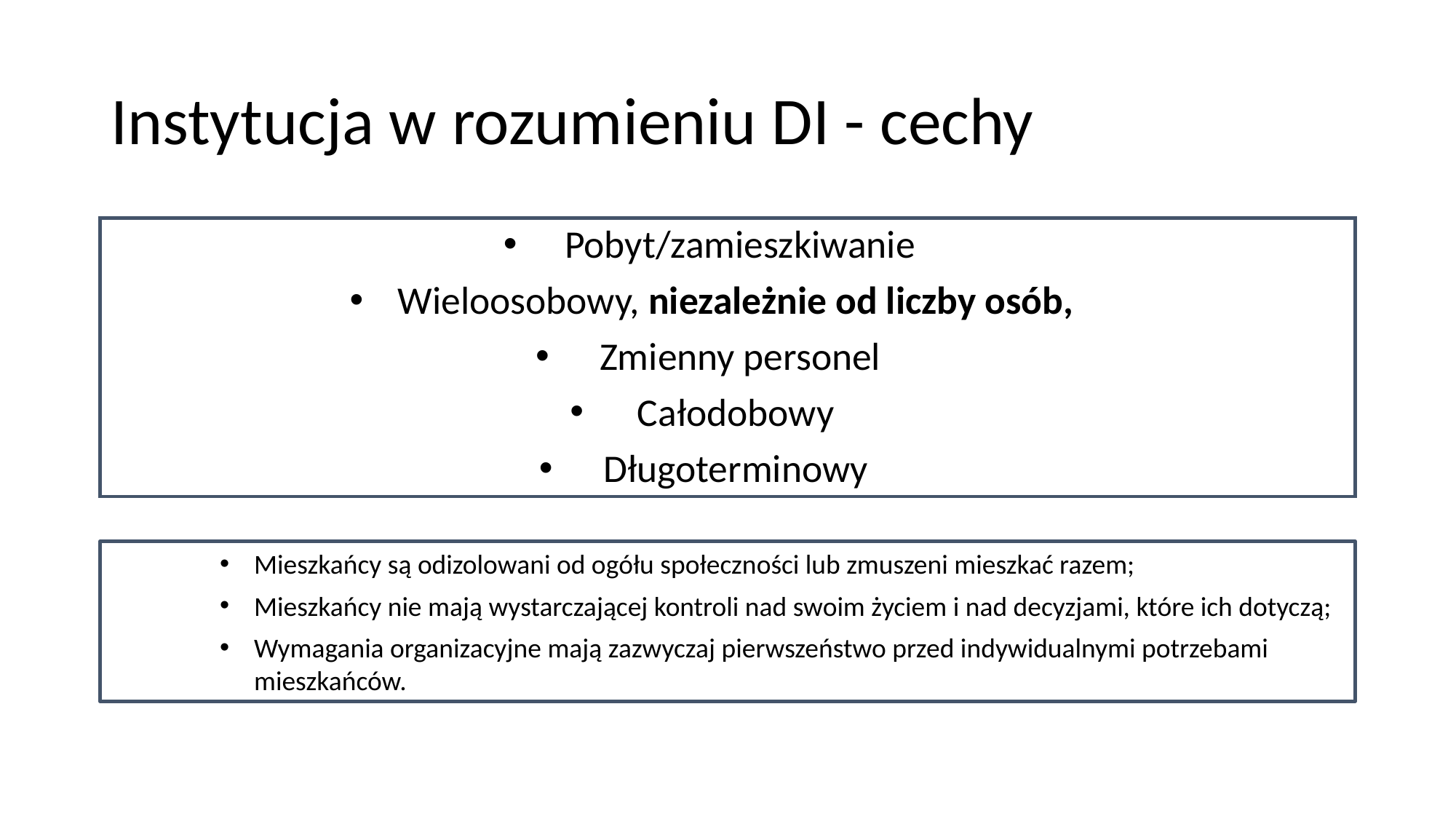

# Instytucja w rozumieniu DI - cechy
Pobyt/zamieszkiwanie
Wieloosobowy, niezależnie od liczby osób,
Zmienny personel
Całodobowy
Długoterminowy
Mieszkańcy są odizolowani od ogółu społeczności lub zmuszeni mieszkać razem;
Mieszkańcy nie mają wystarczającej kontroli nad swoim życiem i nad decyzjami, które ich dotyczą;
Wymagania organizacyjne mają zazwyczaj pierwszeństwo przed indywidualnymi potrzebami mieszkańców.